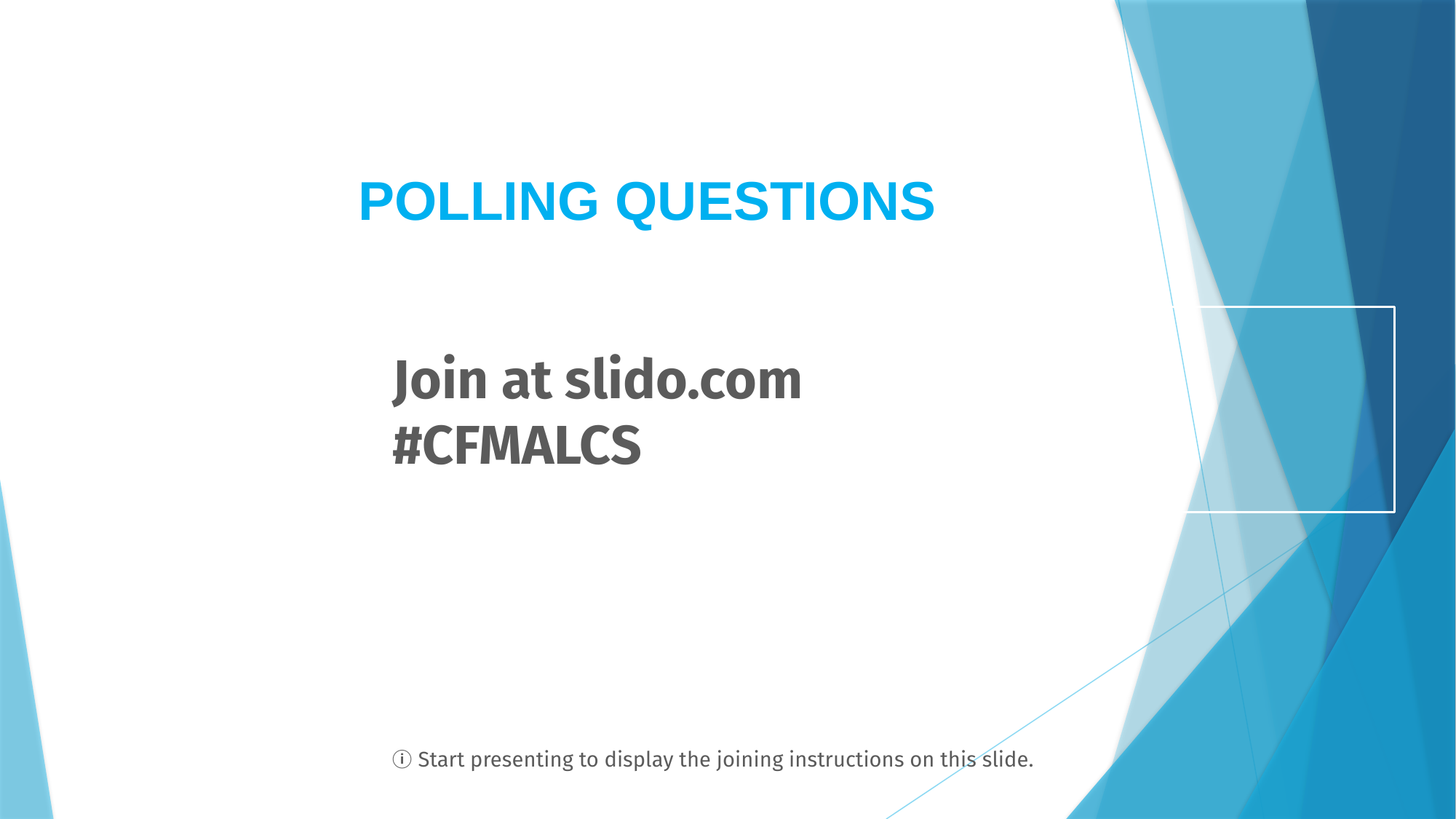

POLLING QUESTIONS
Join at slido.com
#CFMALCS
ⓘ Start presenting to display the joining instructions on this slide.